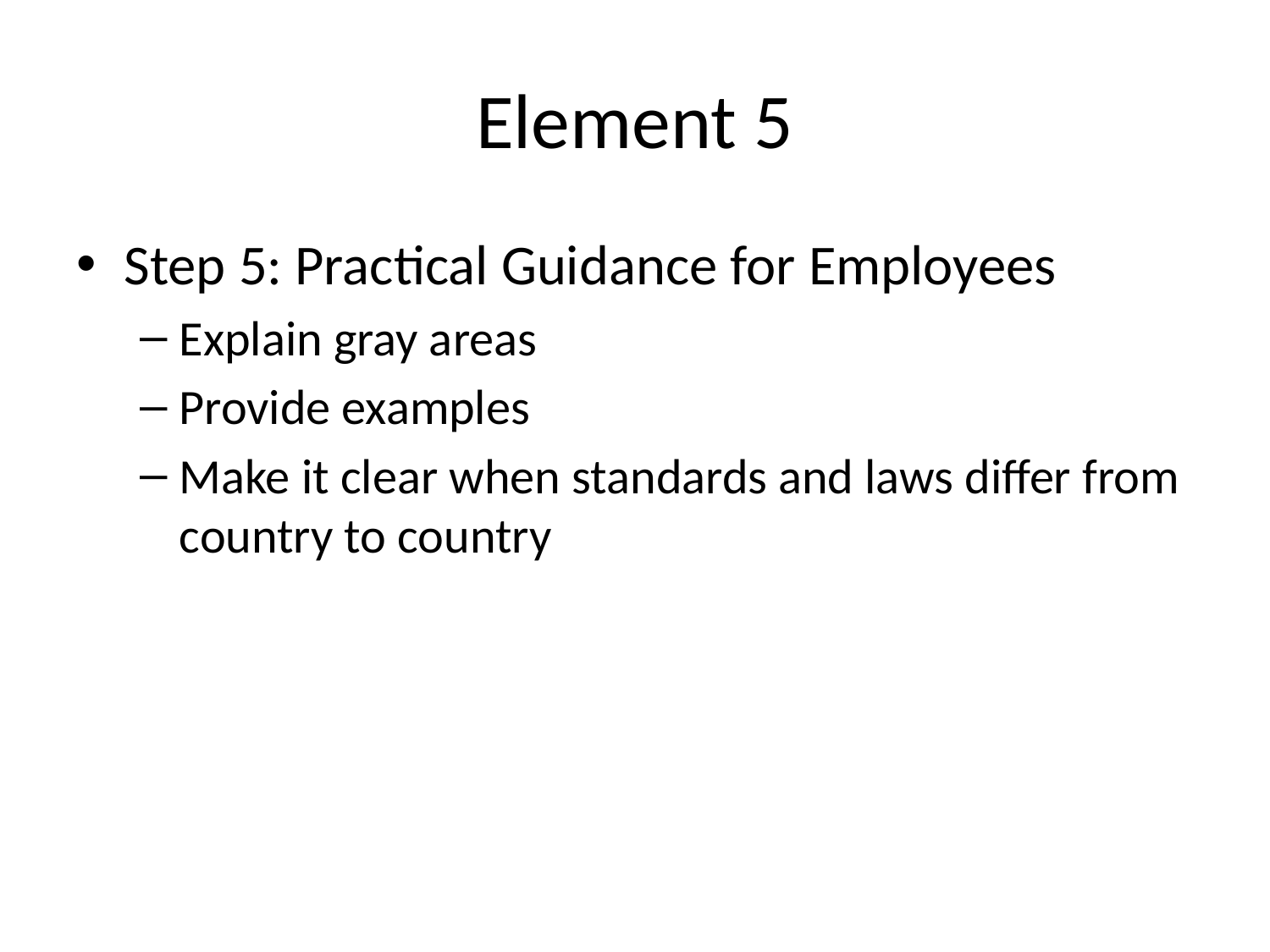

# Element 5
Step 5: Practical Guidance for Employees
Explain gray areas
Provide examples
Make it clear when standards and laws differ from country to country